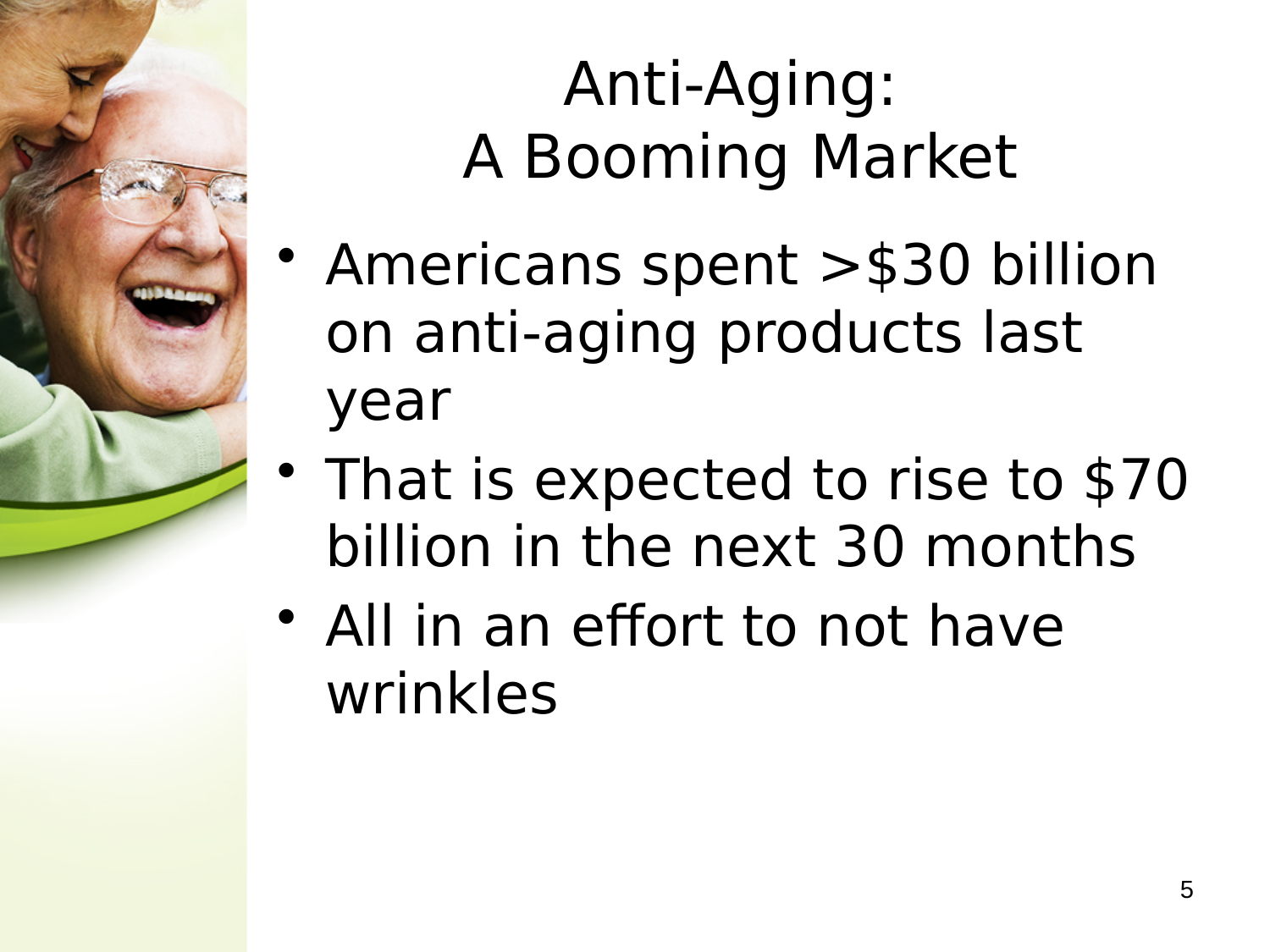

# Anti-Aging: A Booming Market
Americans spent >$30 billion on anti-aging products last year
That is expected to rise to $70 billion in the next 30 months
All in an effort to not have wrinkles
5